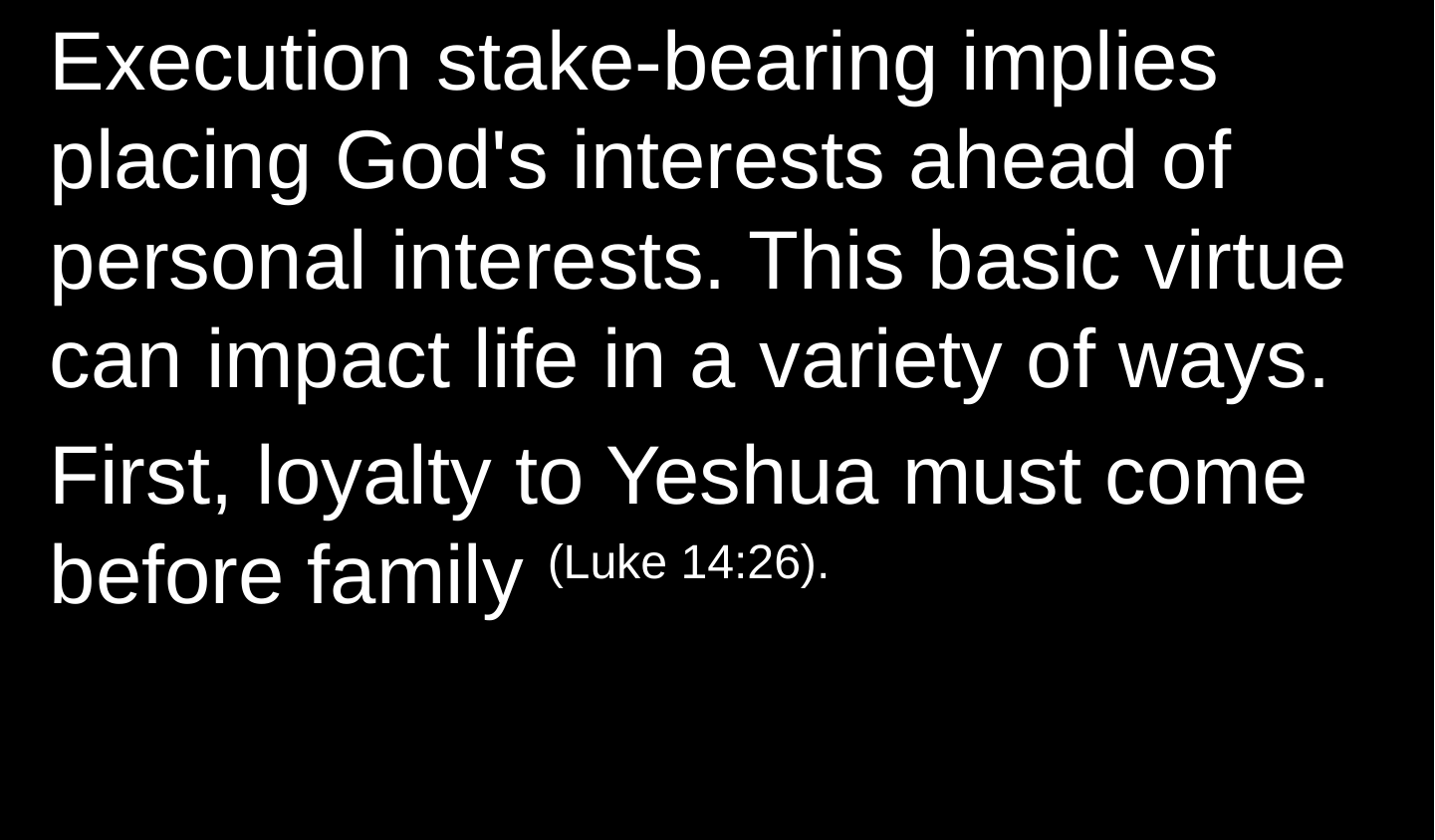

Execution stake-bearing implies placing God's interests ahead of personal interests. This basic virtue can impact life in a variety of ways.
First, loyalty to Yeshua must come before family (Luke 14:26).